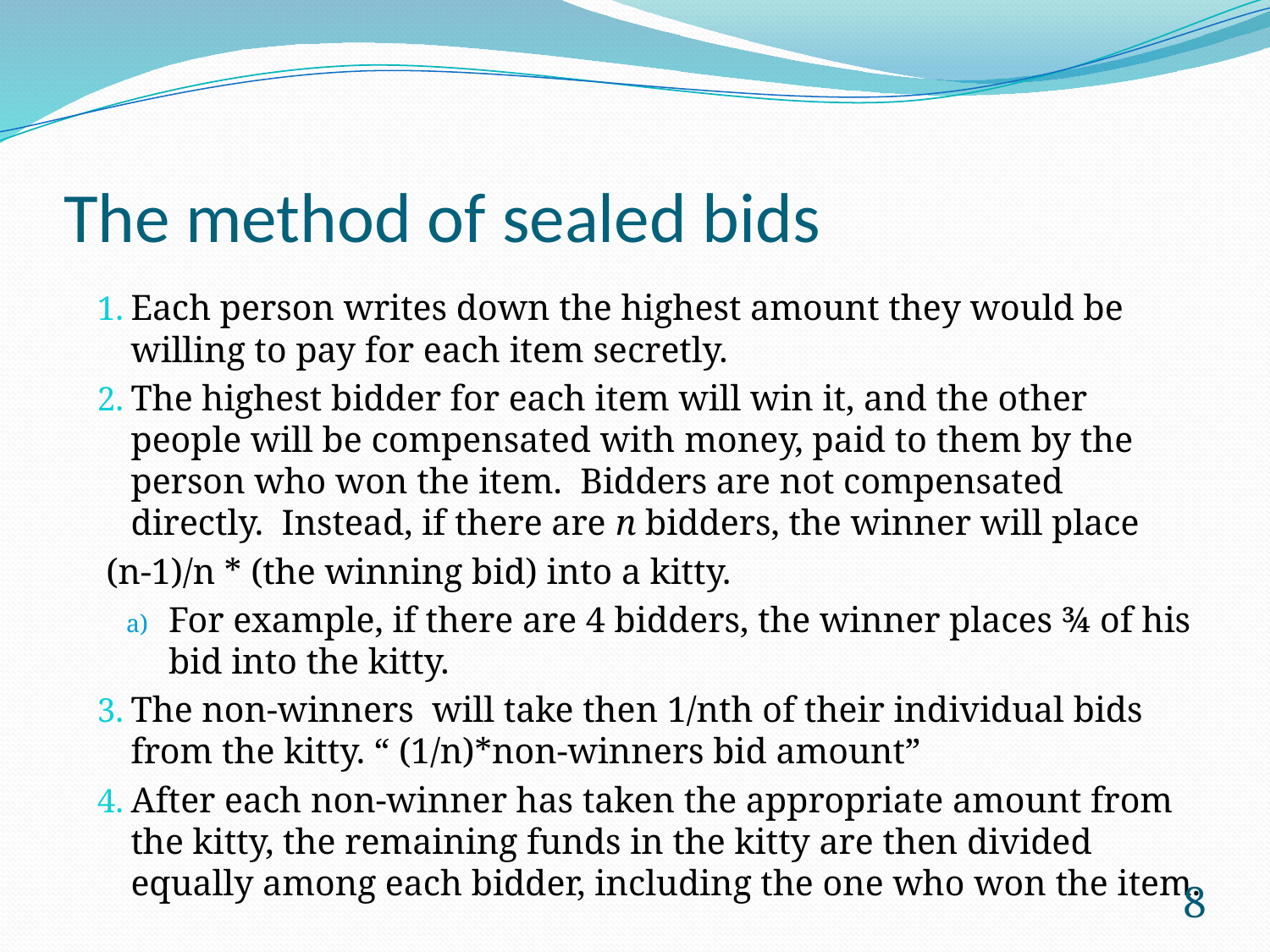

# The method of sealed bids
Each person writes down the highest amount they would be willing to pay for each item secretly.
The highest bidder for each item will win it, and the other people will be compensated with money, paid to them by the person who won the item.  Bidders are not compensated directly.  Instead, if there are n bidders, the winner will place
 (n-1)/n * (the winning bid) into a kitty.
For example, if there are 4 bidders, the winner places ¾ of his bid into the kitty.
The non-winners  will take then 1/nth of their individual bids from the kitty. “ (1/n)*non-winners bid amount”
After each non-winner has taken the appropriate amount from the kitty, the remaining funds in the kitty are then divided equally among each bidder, including the one who won the item.

8